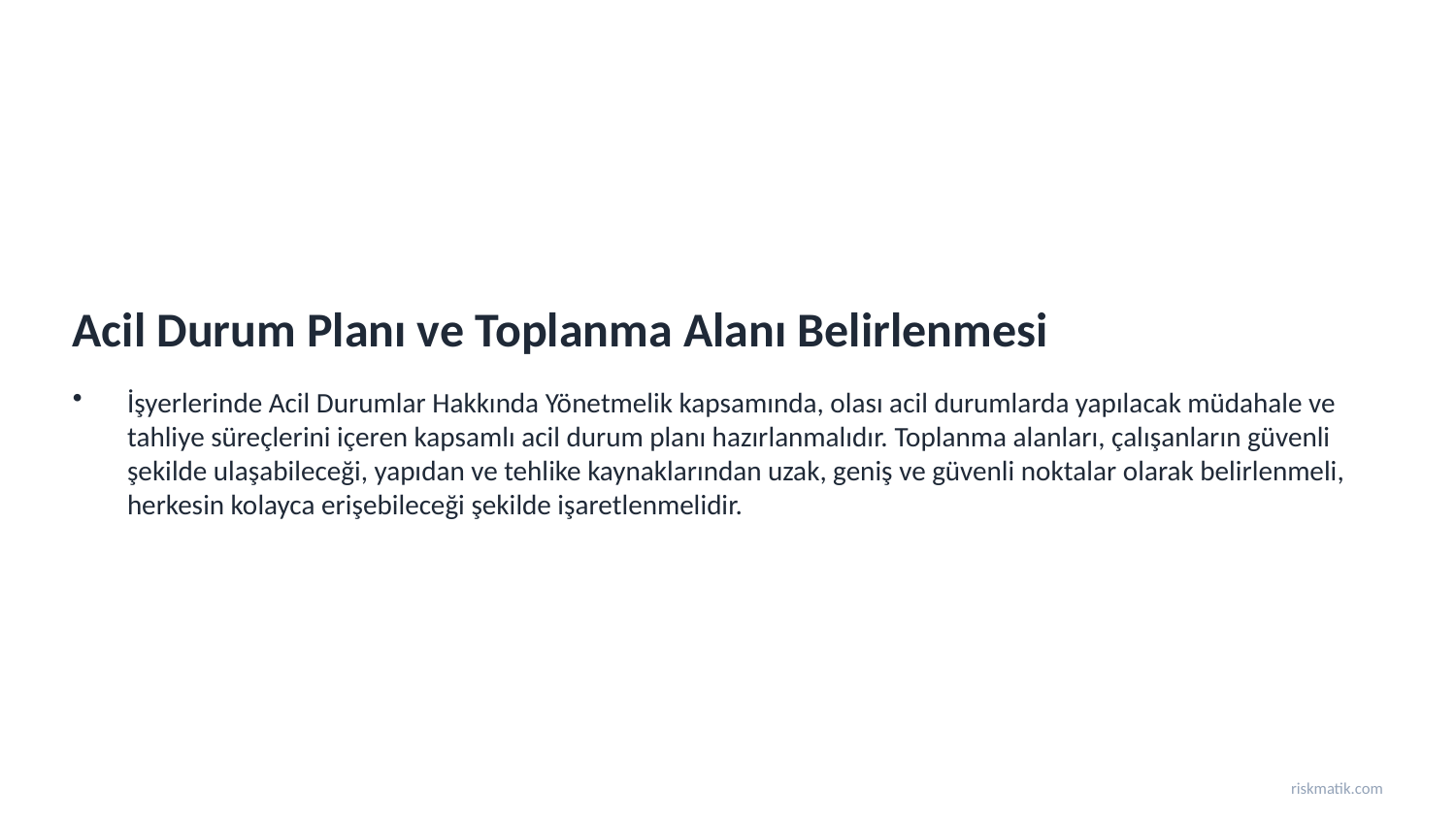

Acil Durum Planı ve Toplanma Alanı Belirlenmesi
İşyerlerinde Acil Durumlar Hakkında Yönetmelik kapsamında, olası acil durumlarda yapılacak müdahale ve tahliye süreçlerini içeren kapsamlı acil durum planı hazırlanmalıdır. Toplanma alanları, çalışanların güvenli şekilde ulaşabileceği, yapıdan ve tehlike kaynaklarından uzak, geniş ve güvenli noktalar olarak belirlenmeli, herkesin kolayca erişebileceği şekilde işaretlenmelidir.
riskmatik.com